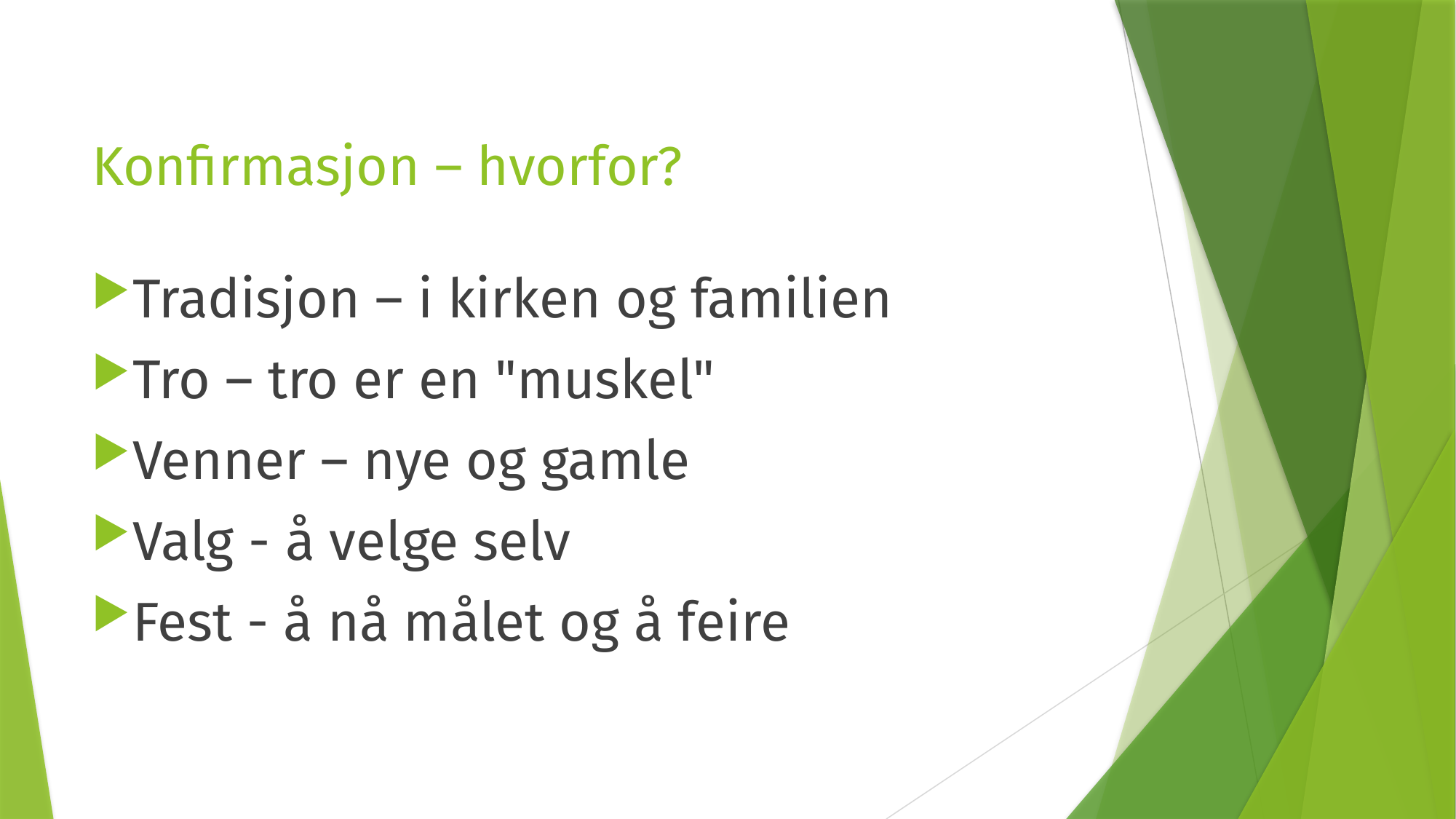

# Konfirmasjon – hvorfor?
Tradisjon – i kirken og familien
Tro – tro er en "muskel"
Venner – nye og gamle
Valg - å velge selv
Fest - å nå målet og å feire